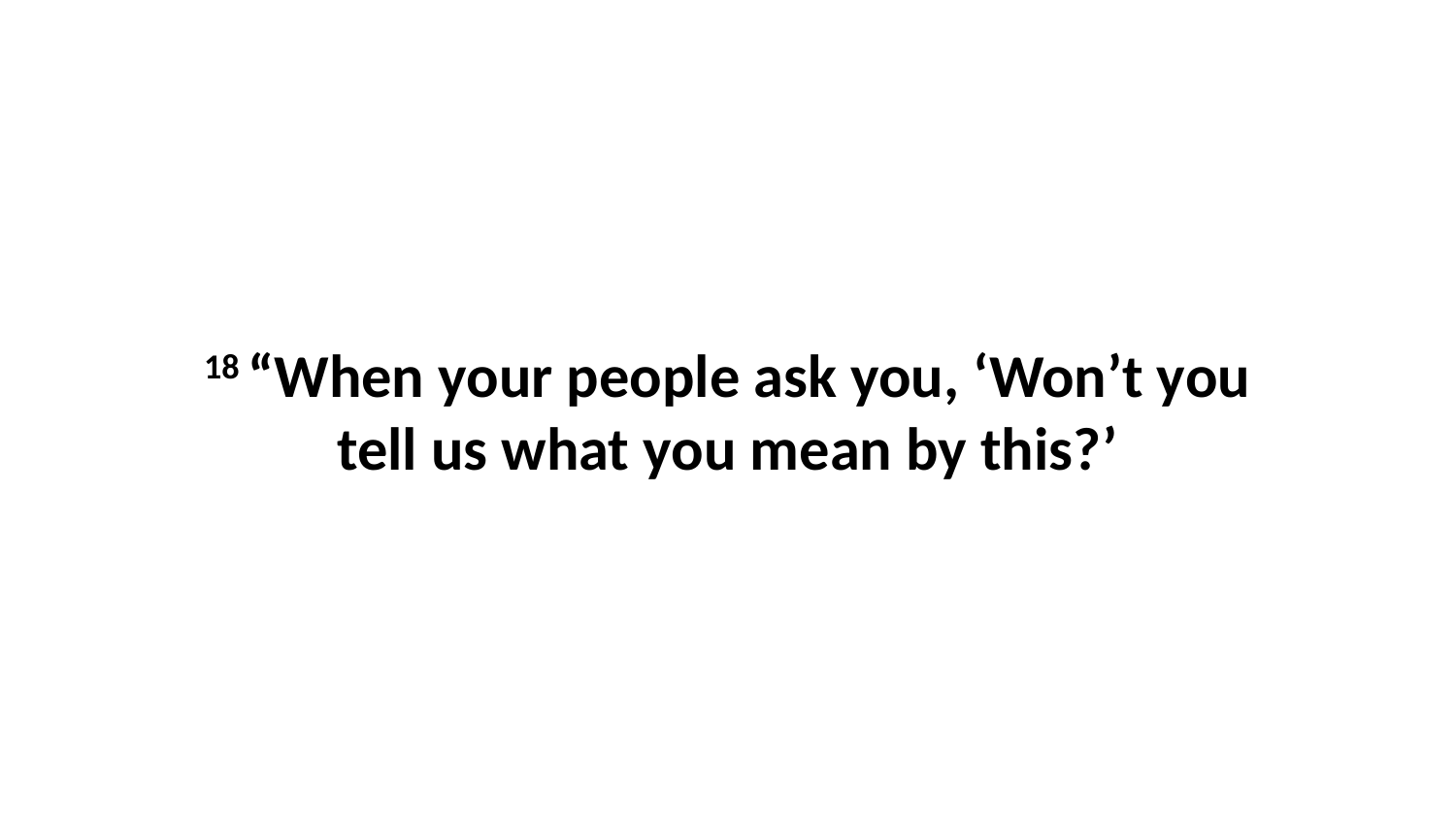

18 “When your people ask you, ‘Won’t you tell us what you mean by this?’